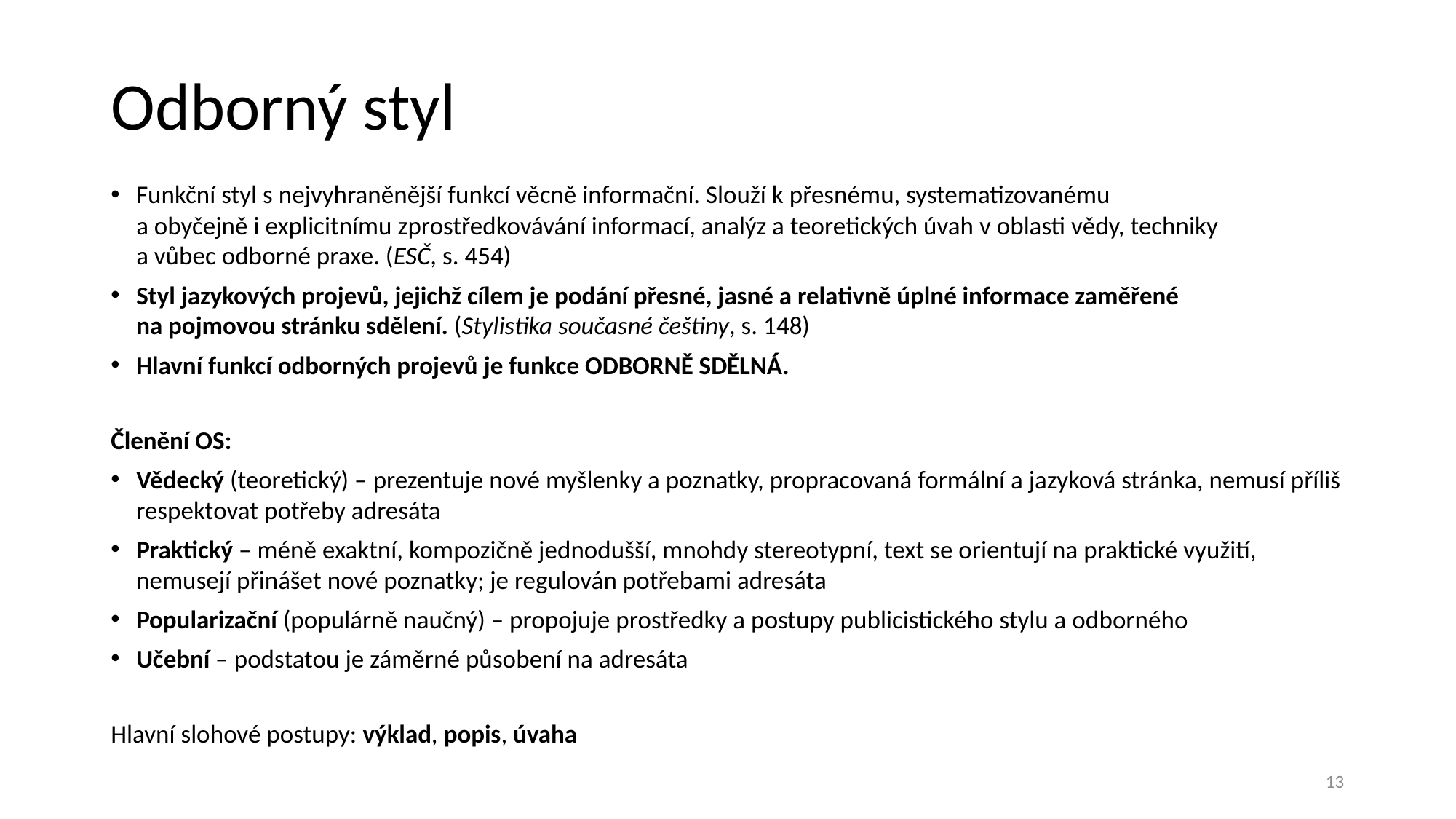

# Odborný styl
Funkční styl s nejvyhraněnější funkcí věcně informační. Slouží k přesnému, systematizovanému
a obyčejně i explicitnímu zprostředkovávání informací, analýz a teoretických úvah v oblasti vědy, techniky
a vůbec odborné praxe. (ESČ, s. 454)
Styl jazykových projevů, jejichž cílem je podání přesné, jasné a relativně úplné informace zaměřené
na pojmovou stránku sdělení. (Stylistika současné češtiny, s. 148)
Hlavní funkcí odborných projevů je funkce ODBORNĚ SDĚLNÁ.

Členění OS:
Vědecký (teoretický) – prezentuje nové myšlenky a poznatky, propracovaná formální a jazyková stránka, nemusí příliš respektovat potřeby adresáta
Praktický – méně exaktní, kompozičně jednodušší, mnohdy stereotypní, text se orientují na praktické využití, nemusejí přinášet nové poznatky; je regulován potřebami adresáta
Popularizační (populárně naučný) – propojuje prostředky a postupy publicistického stylu a odborného
Učební – podstatou je záměrné působení na adresáta

Hlavní slohové postupy: výklad, popis, úvaha

13